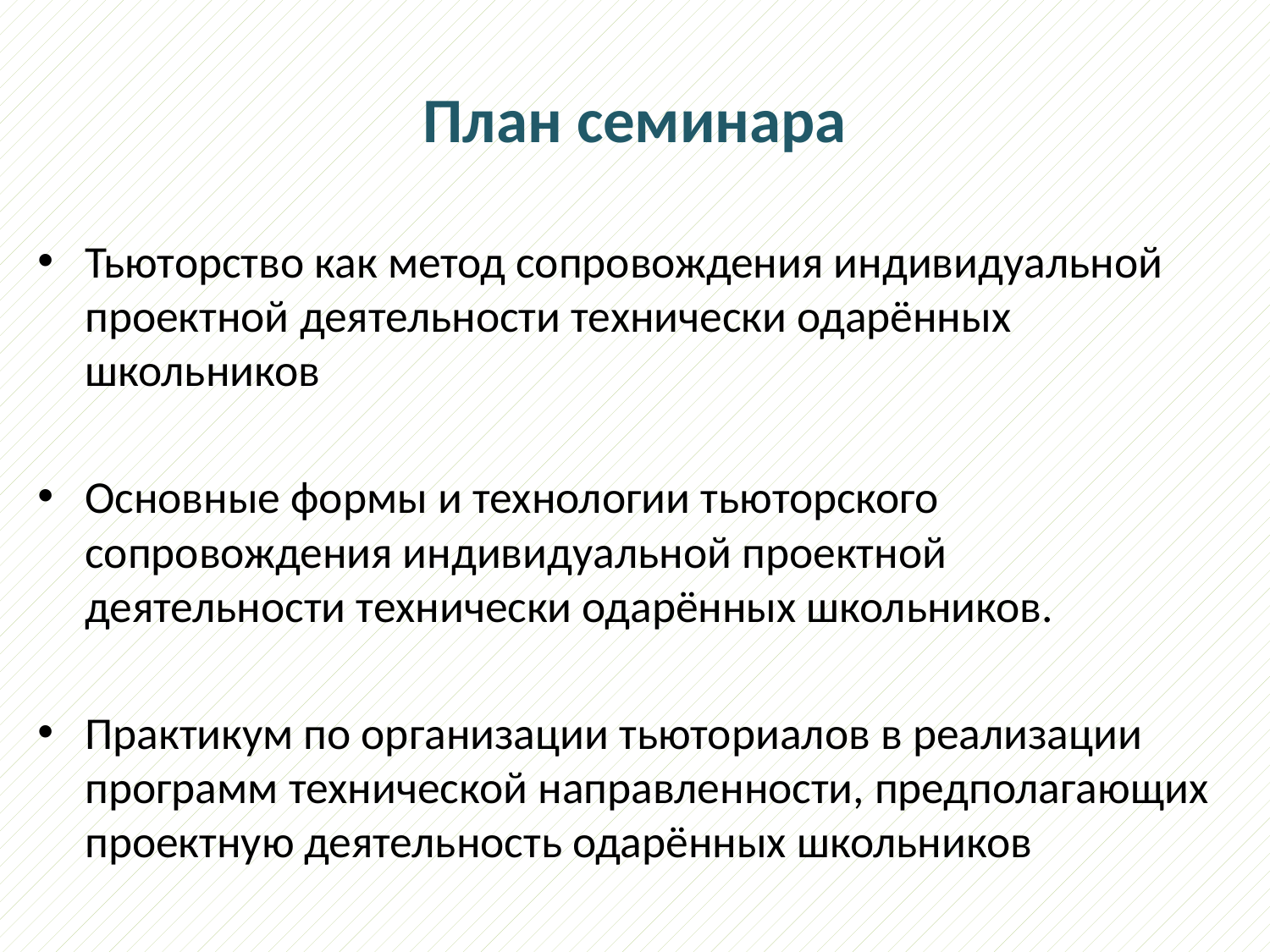

# План семинара
Тьюторство как метод сопровождения индивидуальной проектной деятельности технически одарённых школьников

Основные формы и технологии тьюторского сопровождения индивидуальной проектной деятельности технически одарённых школьников.

Практикум по организации тьюториалов в реализации программ технической направленности, предполагающих проектную деятельность одарённых школьников